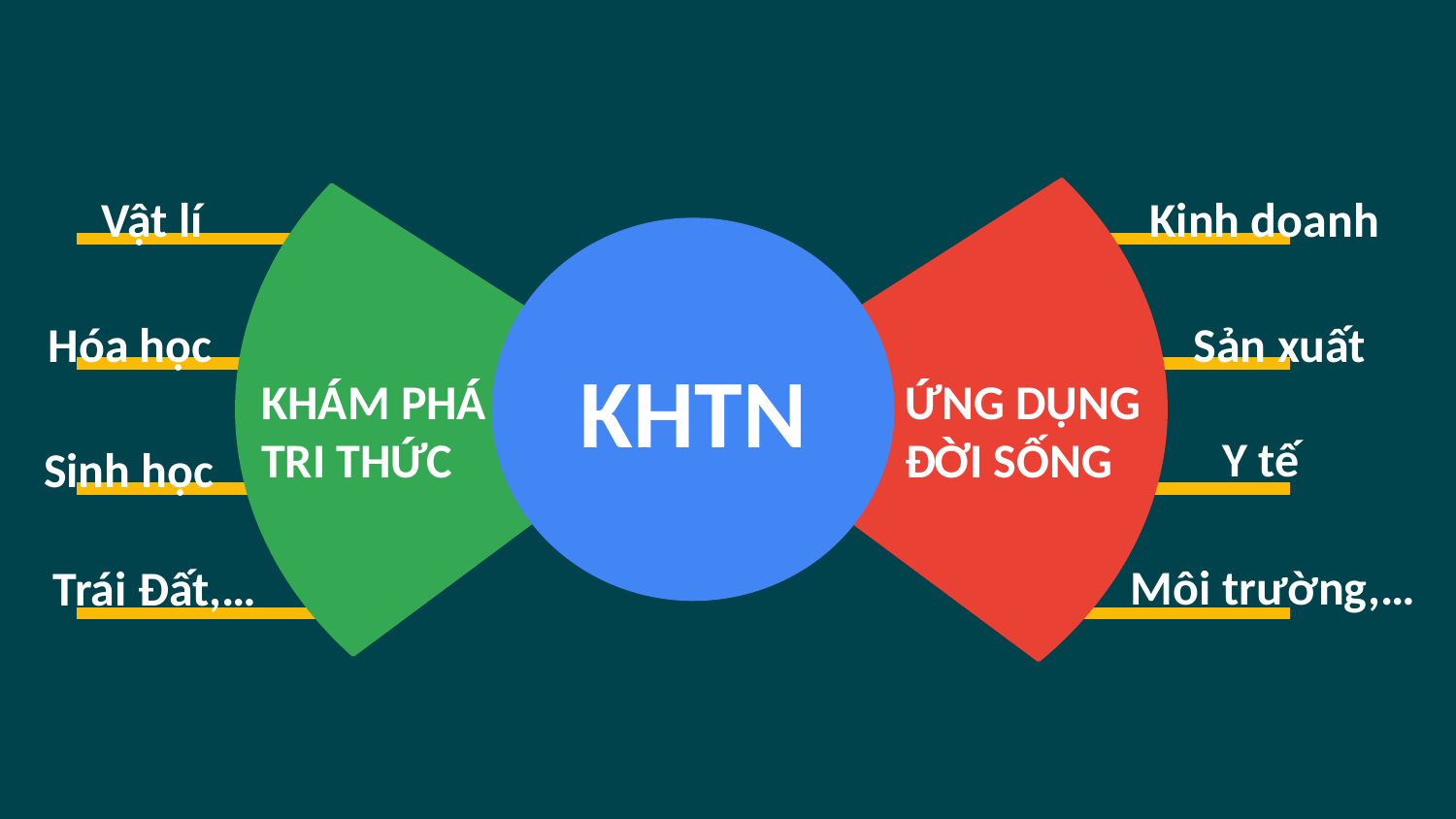

KHTN
KHÁM PHÁ     TRI THỨC
ỨNG DỤNG
ĐỜI SỐNG
Vật lí
Kinh doanh
Hóa học
Sản xuất
Y tế
Sinh học
Môi trường,…
Trái Đất,…